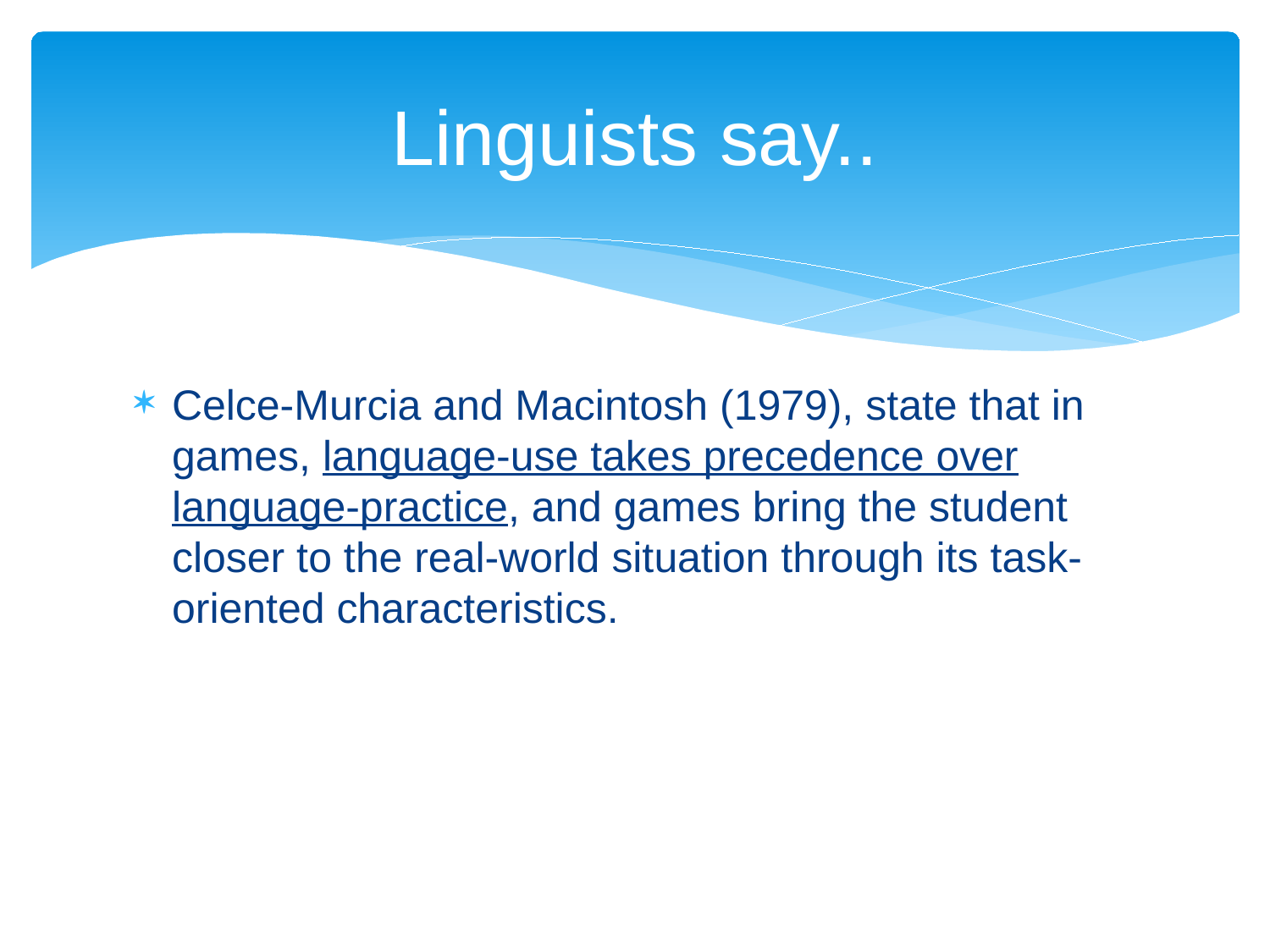

# Linguists say..
Celce-Murcia and Macintosh (1979), state that in games, language-use takes precedence over language-practice, and games bring the student closer to the real-world situation through its task-oriented characteristics.